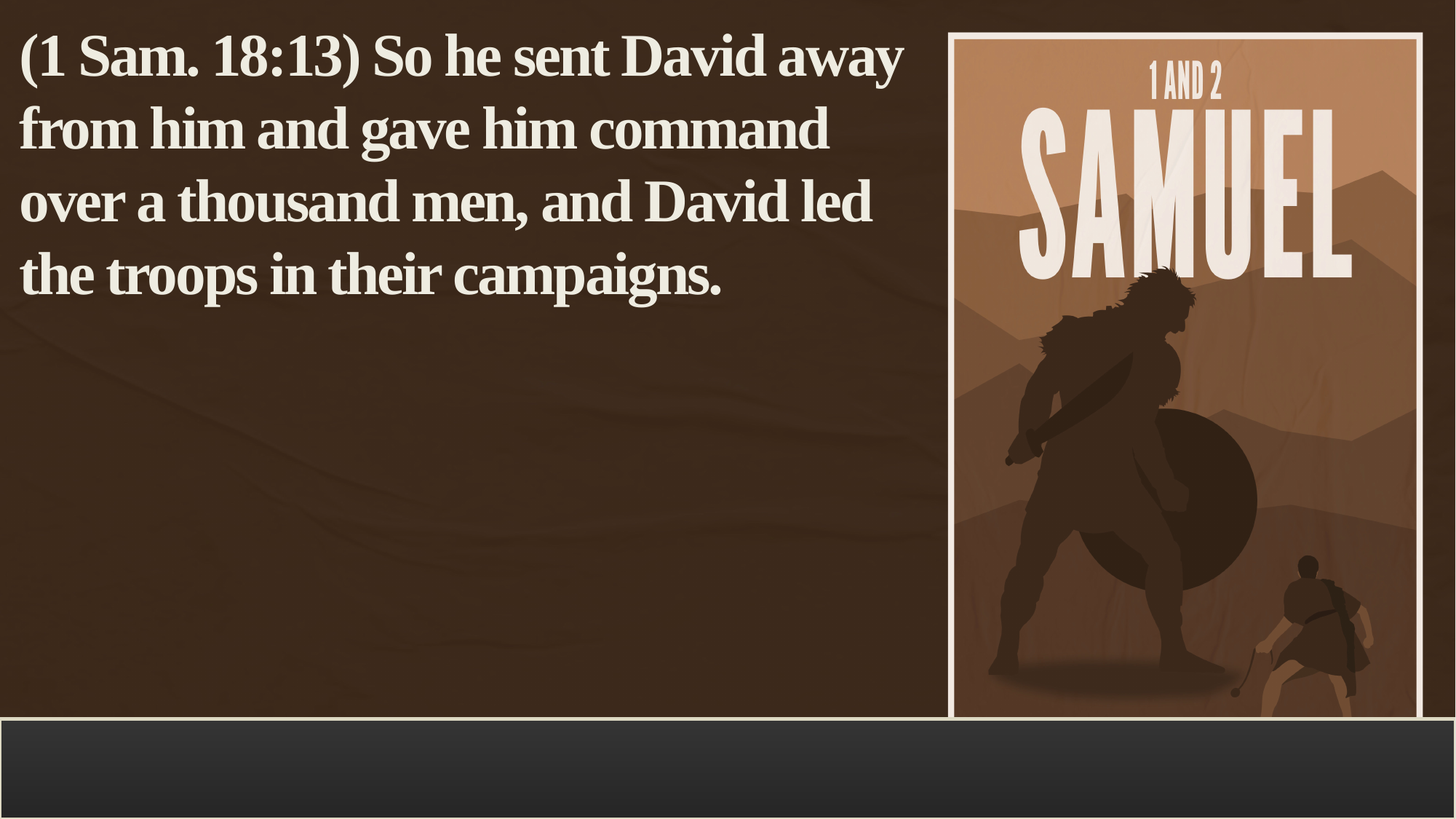

(1 Sam. 18:13) So he sent David away from him and gave him command over a thousand men, and David led the troops in their campaigns.